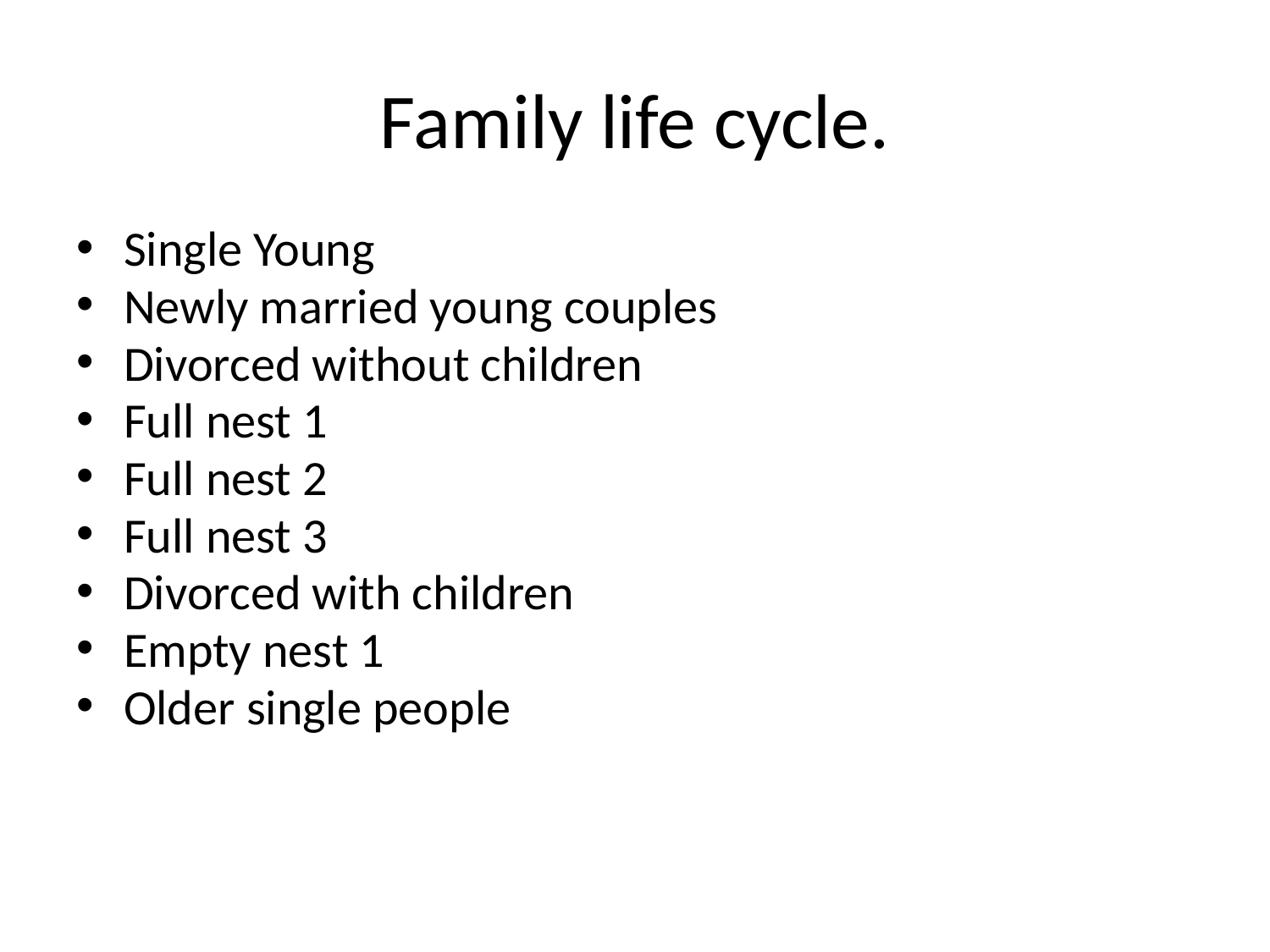

# Family life cycle.
Single Young
Newly married young couples
Divorced without children
Full nest 1
Full nest 2
Full nest 3
Divorced with children
Empty nest 1
Older single people